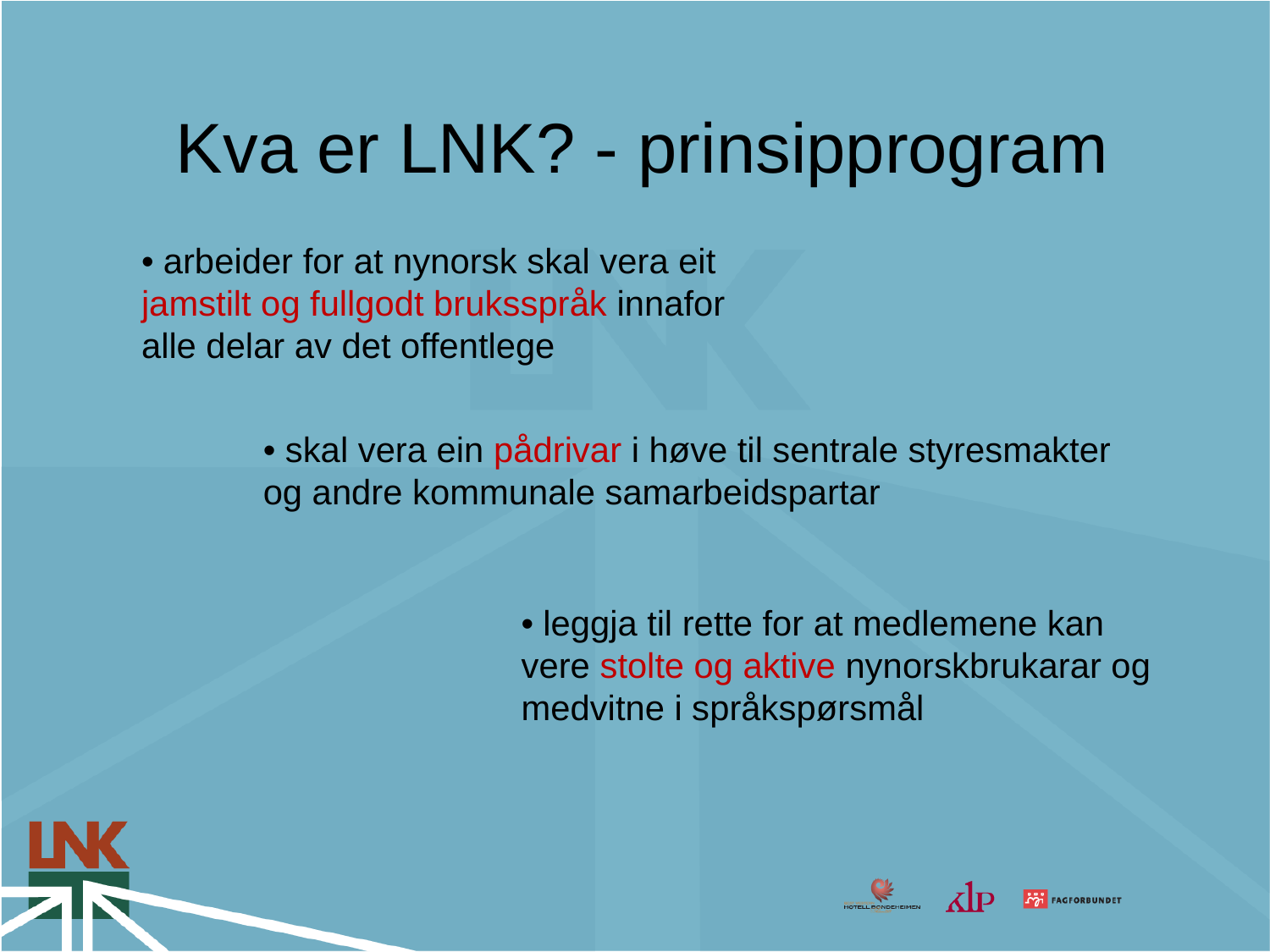

Kva er LNK? - prinsipprogram
• arbeider for at nynorsk skal vera eit jamstilt og fullgodt bruksspråk innafor alle delar av det offentlege
• skal vera ein pådrivar i høve til sentrale styresmakter og andre kommunale samarbeidspartar
• leggja til rette for at medlemene kan vere stolte og aktive nynorskbrukarar og medvitne i språkspørsmål